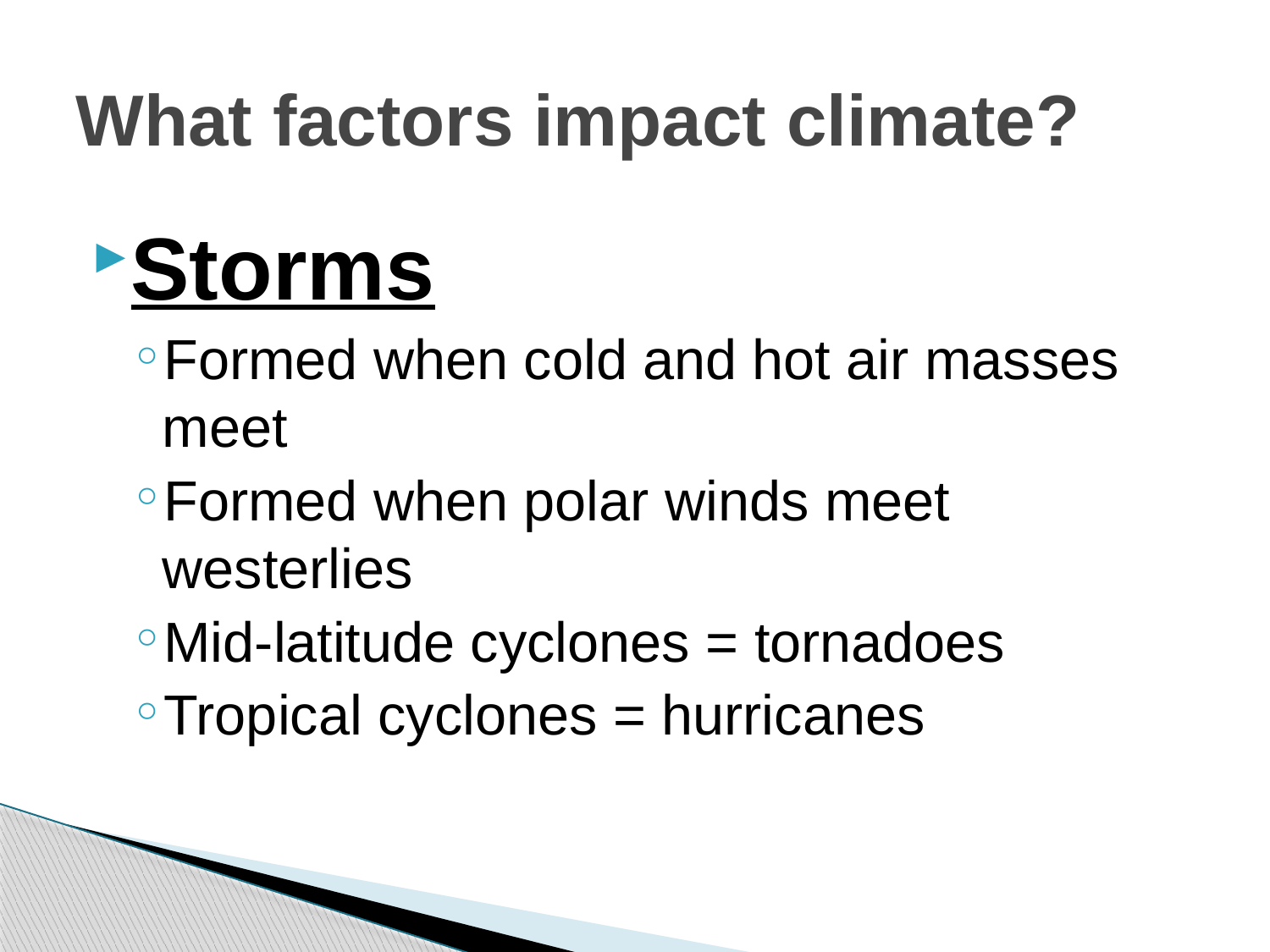

# What factors impact climate?
Storms
Formed when cold and hot air masses meet
Formed when polar winds meet westerlies
Mid-latitude cyclones = tornadoes
Tropical cyclones = hurricanes